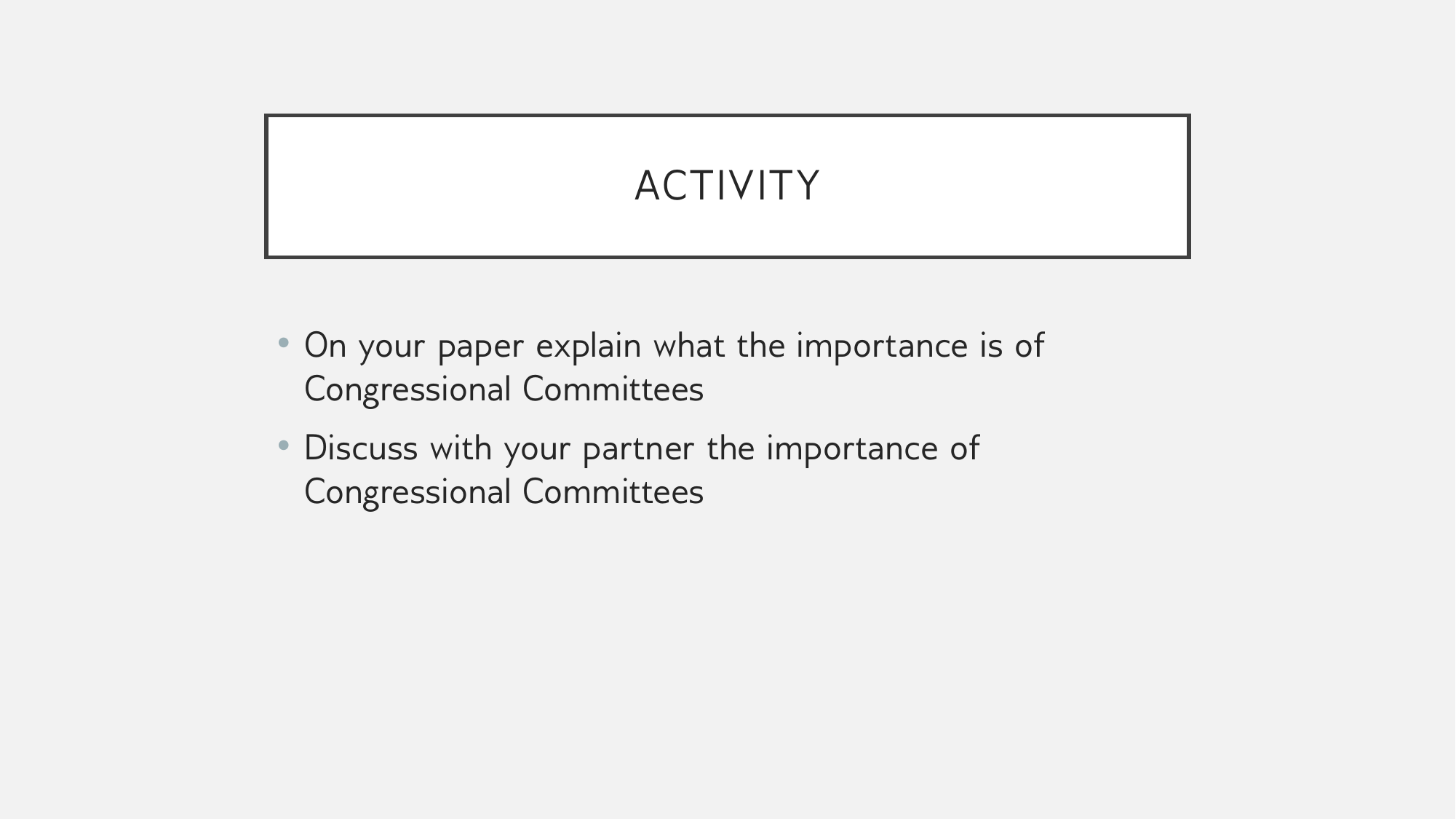

# Activity
On your paper explain what the importance is of Congressional Committees
Discuss with your partner the importance of Congressional Committees